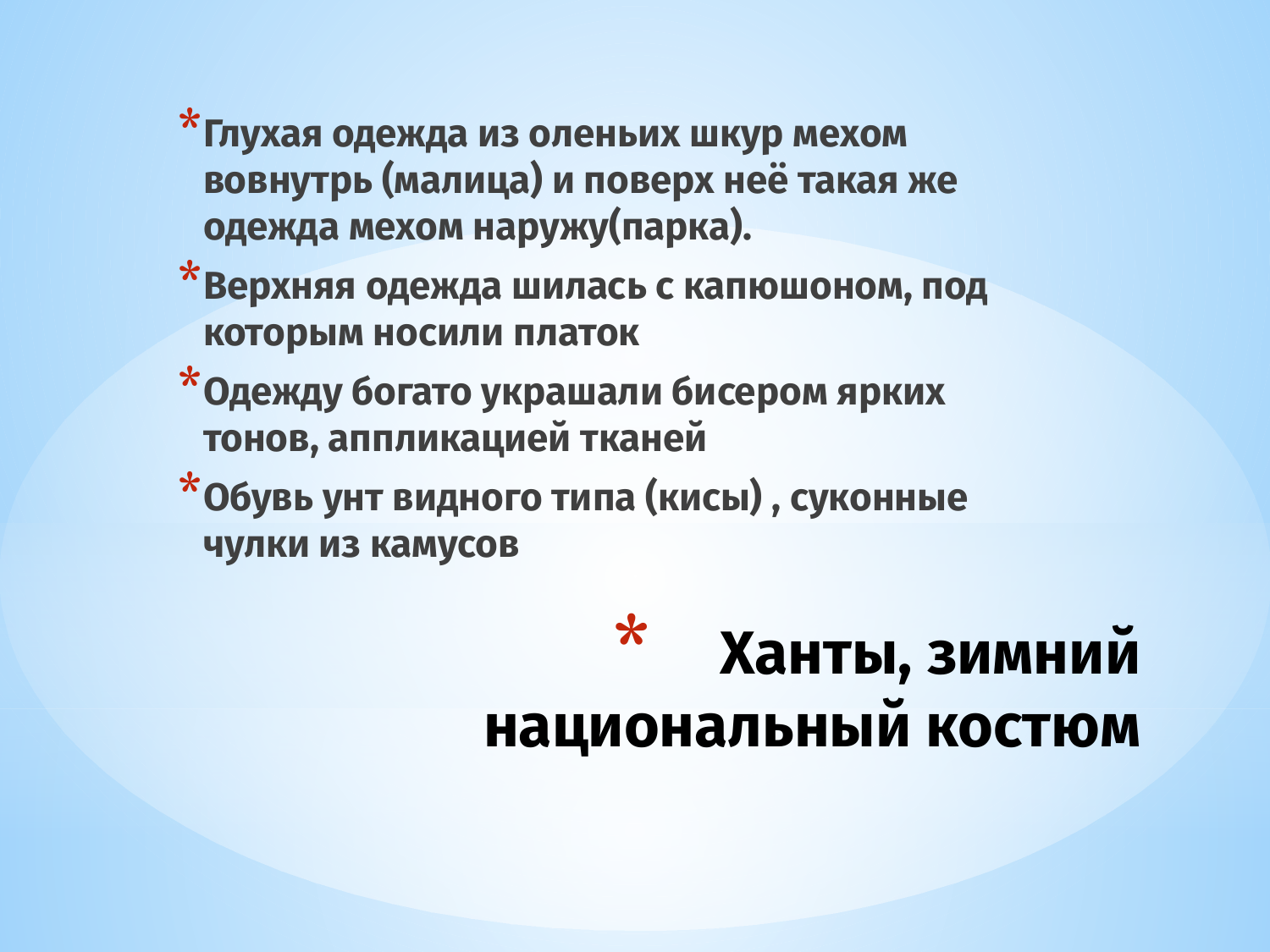

Глухая одежда из оленьих шкур мехом вовнутрь (малица) и поверх неё такая же одежда мехом наружу(парка).
Верхняя одежда шилась с капюшоном, под которым носили платок
Одежду богато украшали бисером ярких тонов, аппликацией тканей
Обувь унт видного типа (кисы) , суконные чулки из камусов
# Ханты, зимний национальный костюм